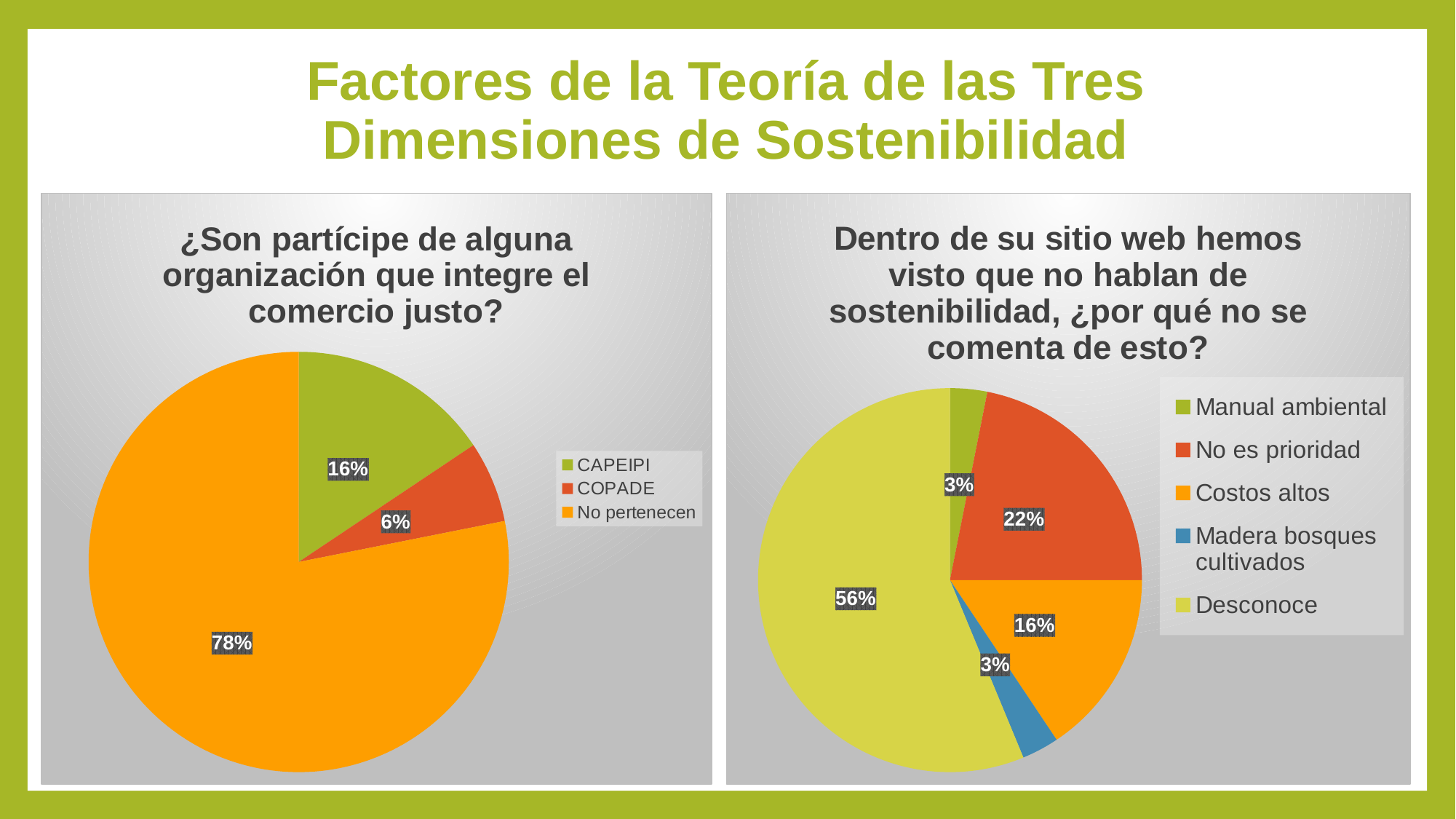

# Factores de la Teoría de las Tres Dimensiones de Sostenibilidad

### Chart: ¿Son partícipe de alguna organización que integre el comercio justo?

| Category | Comercio Justo |
|---|---|
| CAPEIPI | 0.15625000000000017 |
| COPADE | 0.0625 |
| No pertenecen | 0.78125 |

### Chart: Dentro de su sitio web hemos visto que no hablan de sostenibilidad, ¿por qué no se comenta de esto?

| Category | Sostenibilidad |
|---|---|
| Manual ambiental | 0.03125 |
| No es prioridad | 0.21875000000000017 |
| Costos altos | 0.15625000000000017 |
| Madera bosques cultivados | 0.03125 |
| Desconoce | 0.5625 |